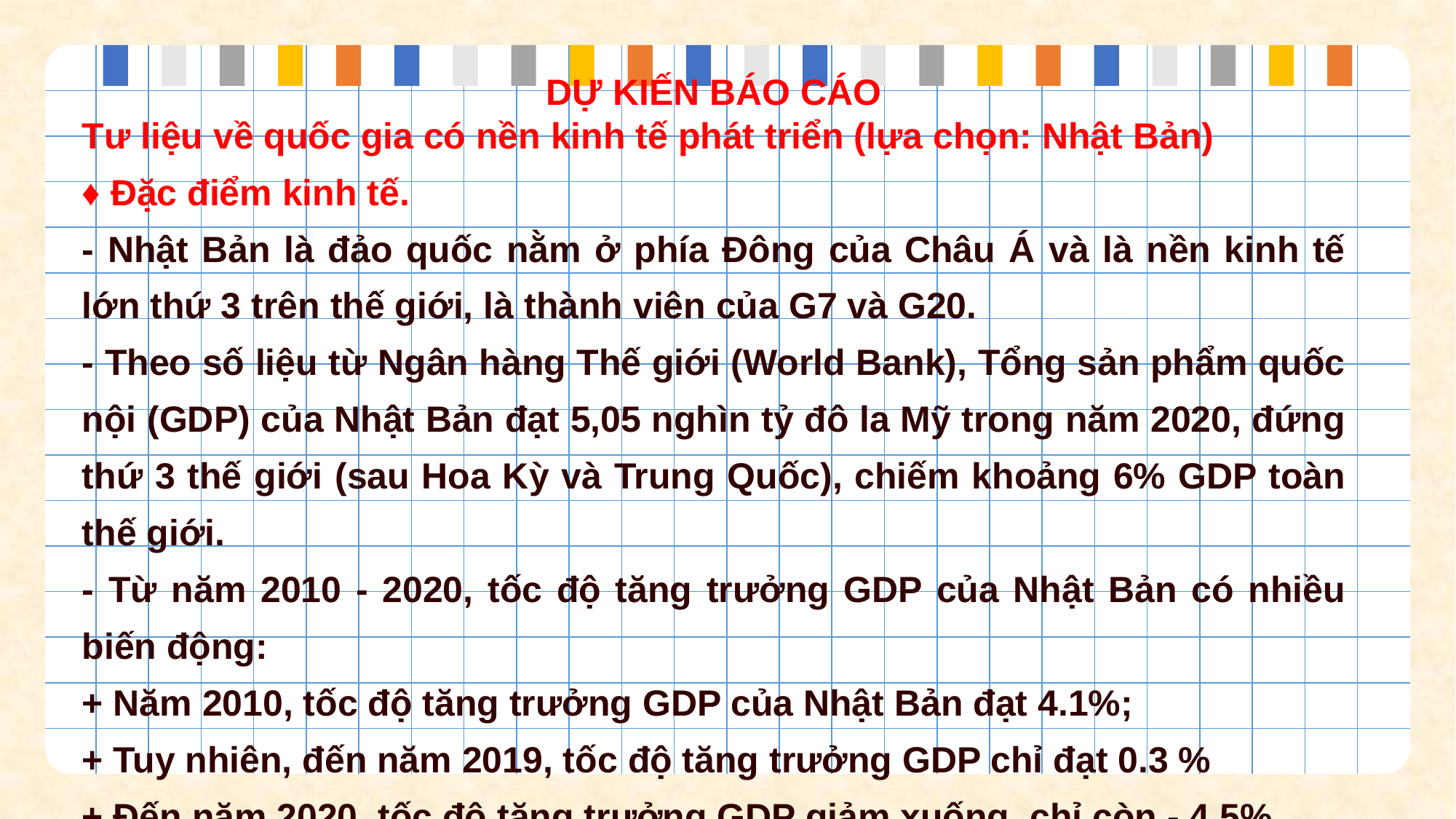

DỰ KIẾN BÁO CÁO
Tư liệu về quốc gia có nền kinh tế phát triển (lựa chọn: Nhật Bản)
♦ Đặc điểm kinh tế.
- Nhật Bản là đảo quốc nằm ở phía Đông của Châu Á và là nền kinh tế lớn thứ 3 trên thế giới, là thành viên của G7 và G20.
- Theo số liệu từ Ngân hàng Thế giới (World Bank), Tổng sản phẩm quốc nội (GDP) của Nhật Bản đạt 5,05 nghìn tỷ đô la Mỹ trong năm 2020, đứng thứ 3 thế giới (sau Hoa Kỳ và Trung Quốc), chiếm khoảng 6% GDP toàn thế giới.
- Từ năm 2010 - 2020, tốc độ tăng trưởng GDP của Nhật Bản có nhiều biến động:
+ Năm 2010, tốc độ tăng trưởng GDP của Nhật Bản đạt 4.1%;
+ Tuy nhiên, đến năm 2019, tốc độ tăng trưởng GDP chỉ đạt 0.3 %
+ Đến năm 2020, tốc độ tăng trưởng GDP giảm xuống, chỉ còn - 4.5%.